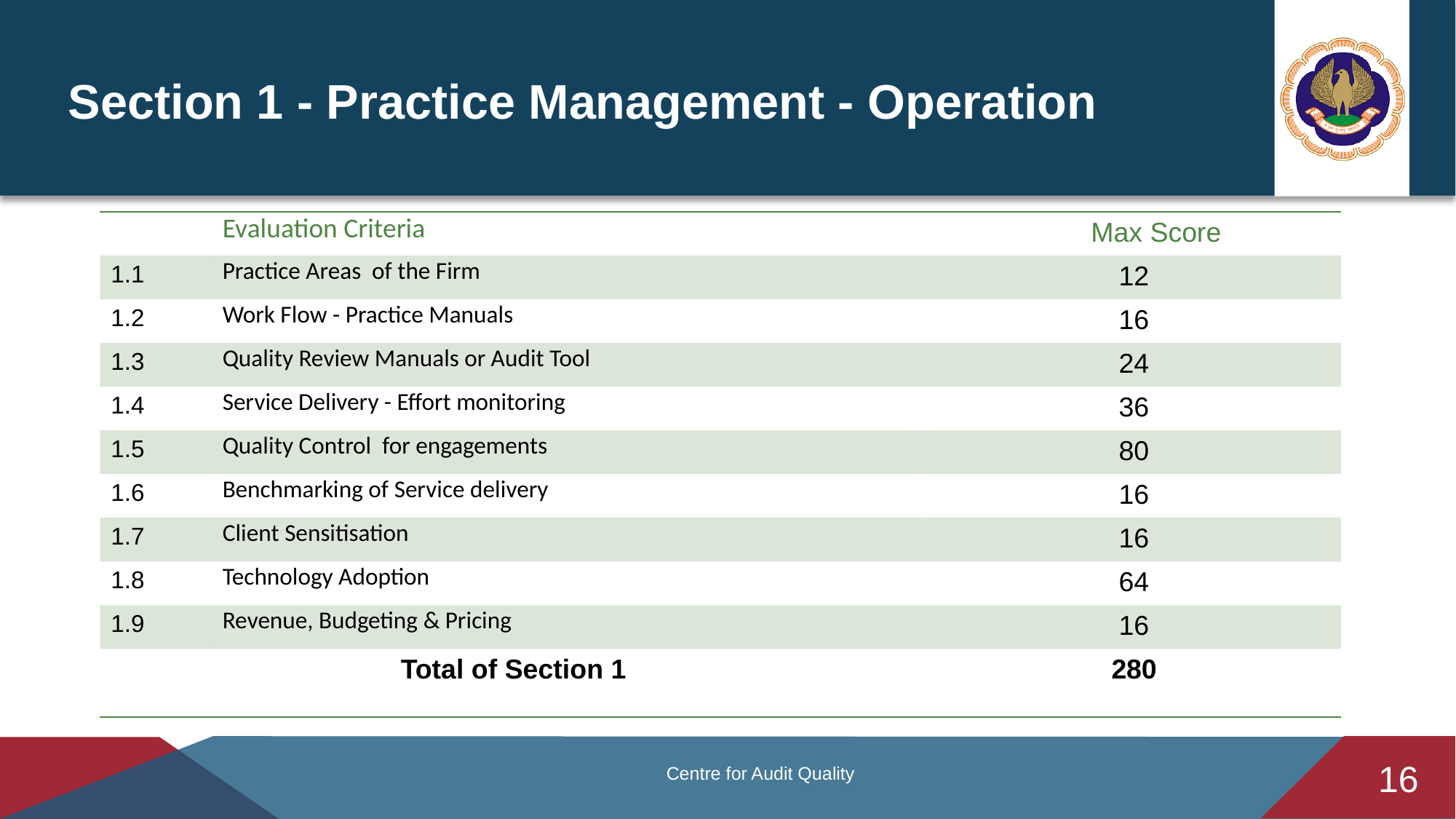

Section 1 - Practice Management - Operation
|  | Evaluation Criteria | Max Score |
| --- | --- | --- |
| 1.1 | Practice Areas of the Firm | 12 |
| 1.2 | Work Flow - Practice Manuals | 16 |
| 1.3 | Quality Review Manuals or Audit Tool | 24 |
| 1.4 | Service Delivery - Effort monitoring | 36 |
| 1.5 | Quality Control for engagements | 80 |
| 1.6 | Benchmarking of Service delivery | 16 |
| 1.7 | Client Sensitisation | 16 |
| 1.8 | Technology Adoption | 64 |
| 1.9 | Revenue, Budgeting & Pricing | 16 |
| Total of Section 1 |  | 280 |